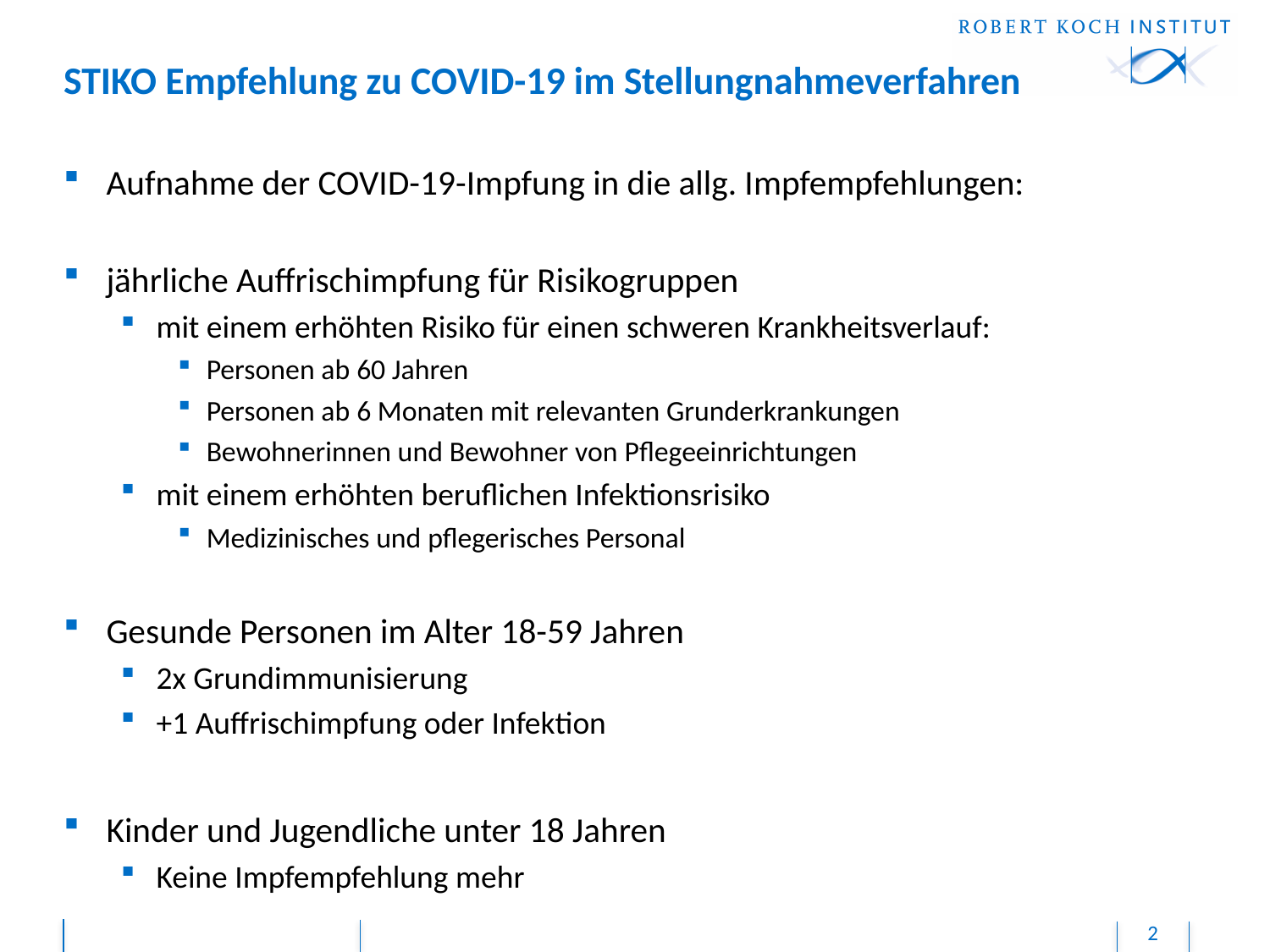

# STIKO Empfehlung zu COVID-19 im Stellungnahmeverfahren
Aufnahme der COVID-19-Impfung in die allg. Impfempfehlungen:

jährliche Auffrischimpfung für Risikogruppen
mit einem erhöhten Risiko für einen schweren Krankheitsverlauf:
Personen ab 60 Jahren
Personen ab 6 Monaten mit relevanten Grunderkrankungen
Bewohnerinnen und Bewohner von Pflegeeinrichtungen
mit einem erhöhten beruflichen Infektionsrisiko
Medizinisches und pflegerisches Personal

Gesunde Personen im Alter 18-59 Jahren
2x Grundimmunisierung
+1 Auffrischimpfung oder Infektion

Kinder und Jugendliche unter 18 Jahren
Keine Impfempfehlung mehr
2